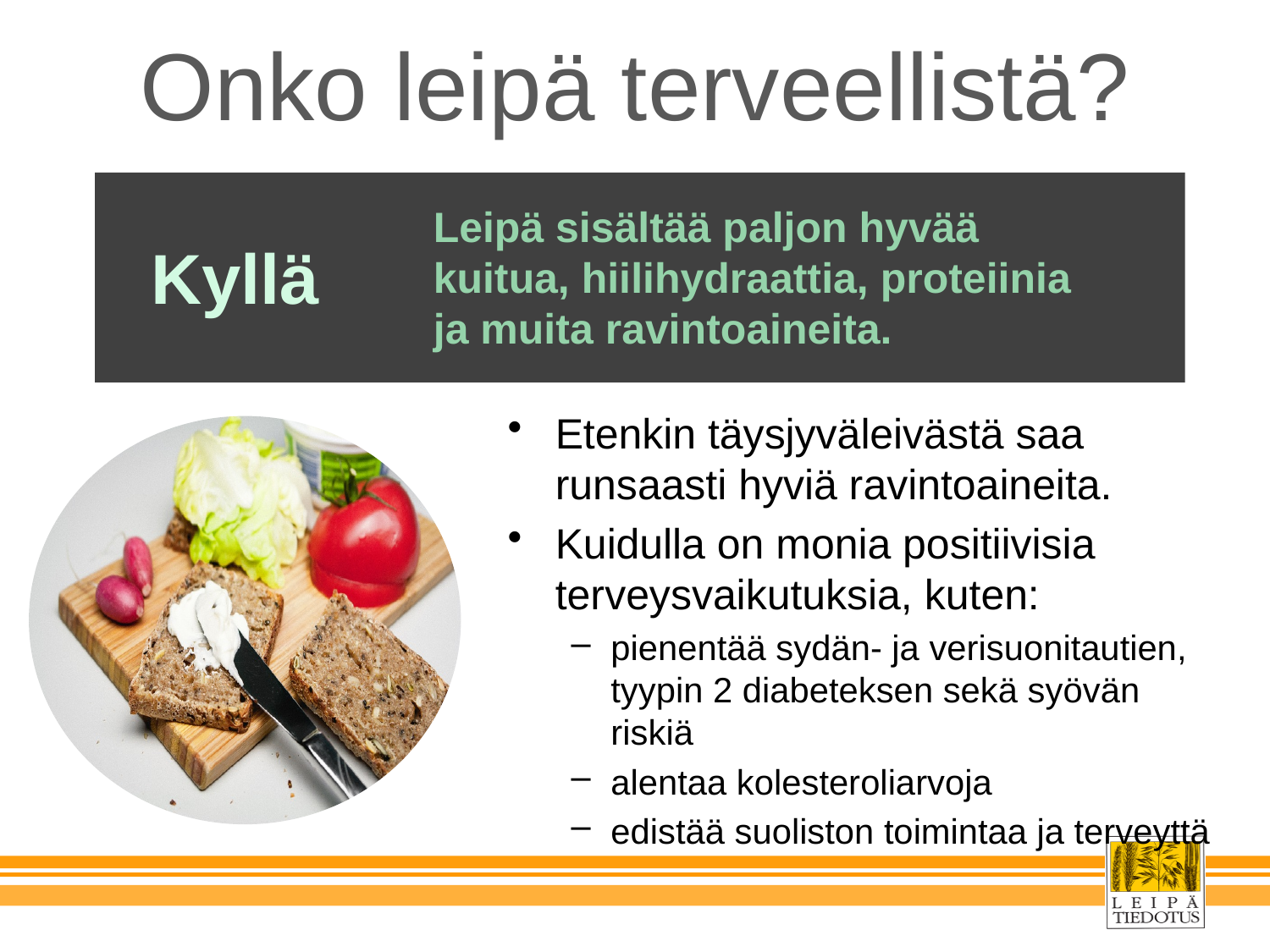

# Onko leipä terveellistä?

Leipä sisältää paljon hyvää kuitua, hiilihydraattia, proteiinia ja muita ravintoaineita.

Kyllä
Etenkin täysjyväleivästä saa runsaasti hyviä ravintoaineita.
Kuidulla on monia positiivisia terveysvaikutuksia, kuten:
pienentää sydän- ja verisuonitautien, tyypin 2 diabeteksen sekä syövän riskiä
alentaa kolesteroliarvoja
edistää suoliston toimintaa ja terveyttä